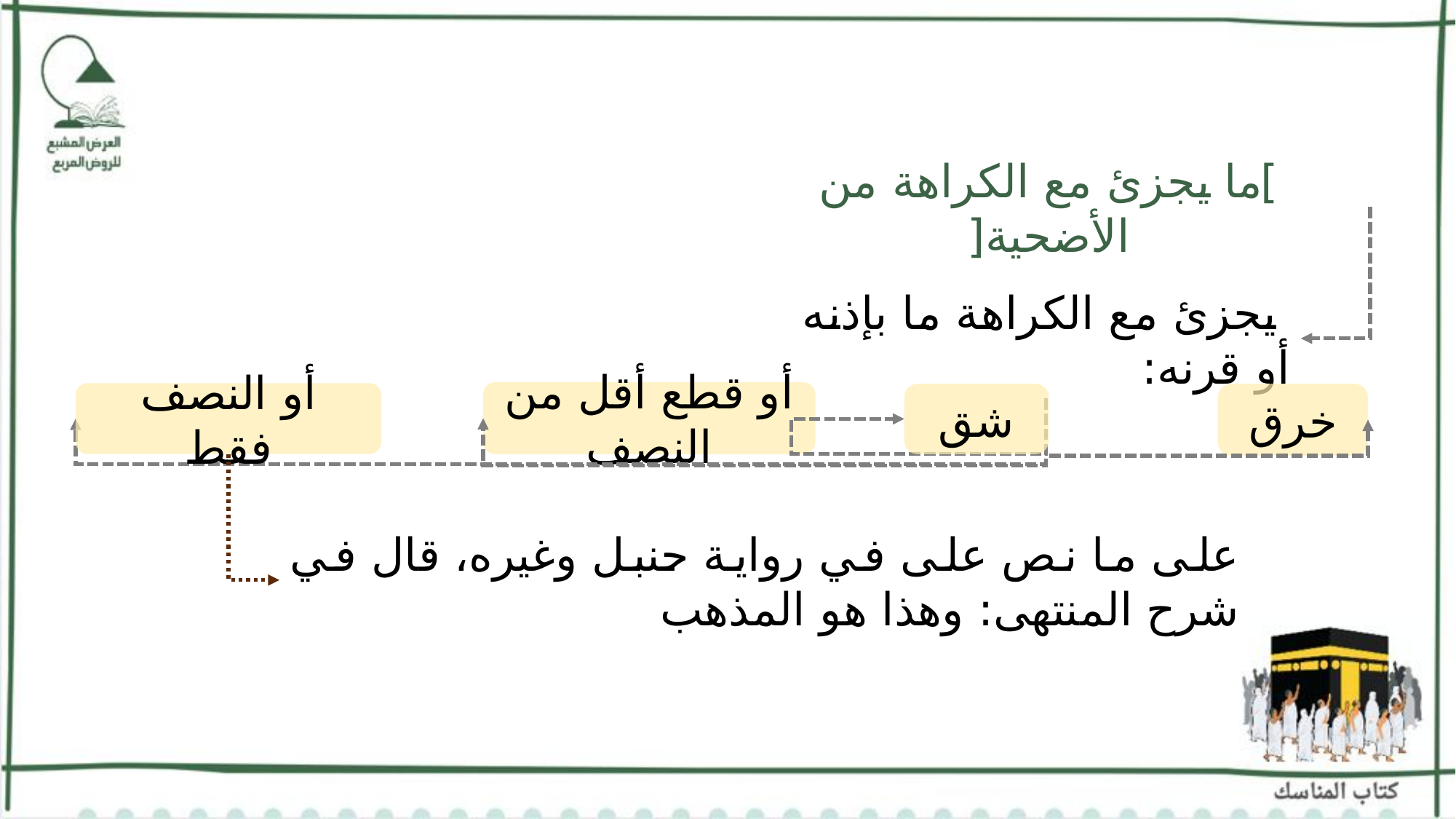

]ما يجزئ مع الكراهة من الأضحية[
 يجزئ مع الكراهة ما بإذنه أو قرنه:
أو قطع أقل من النصف
أو النصف فقط
شق
خرق
على ما نص على في رواية حنبل وغيره، قال في شرح المنتهى: وهذا هو المذهب